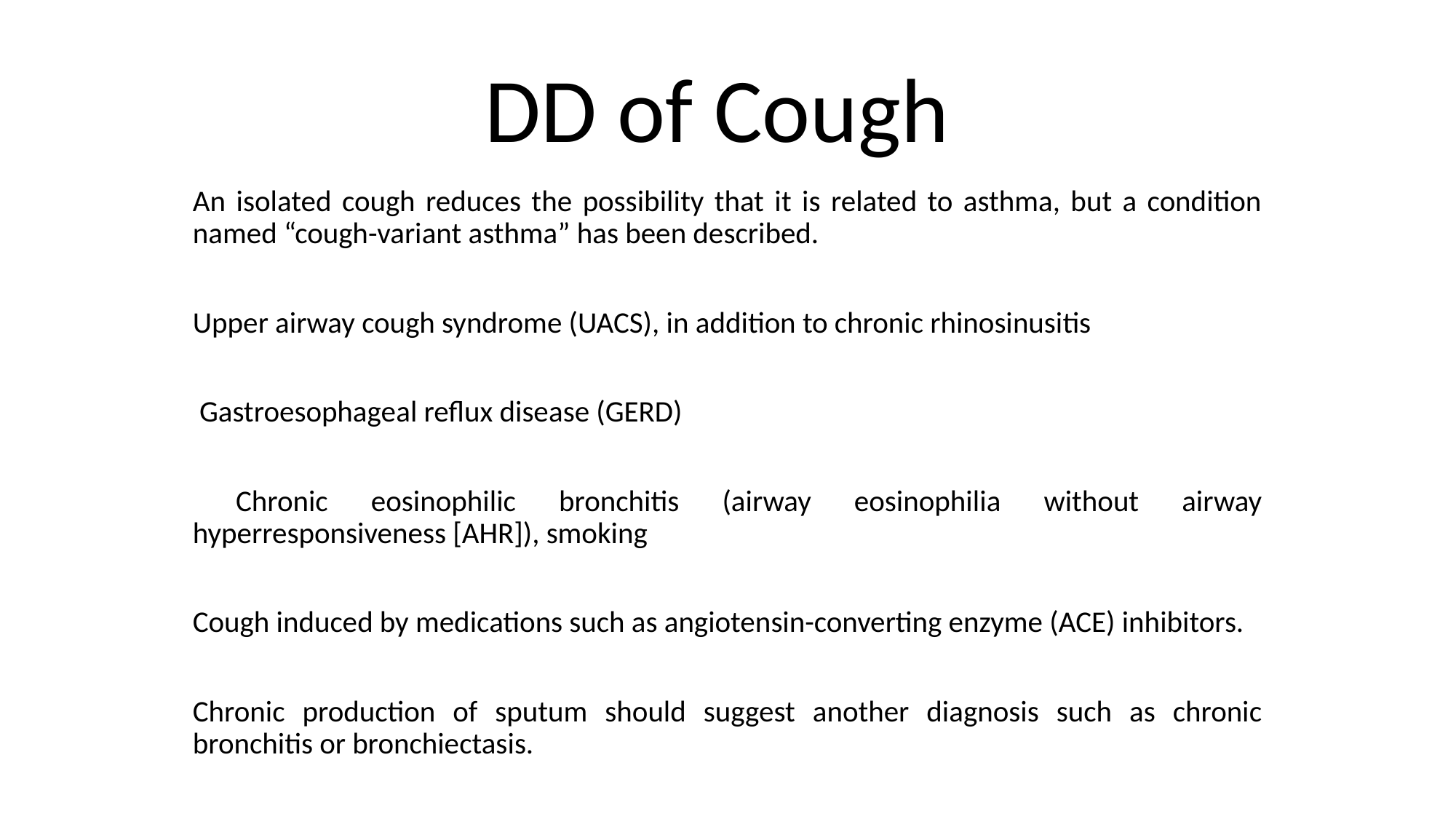

# DD of Cough
An isolated cough reduces the possibility that it is related to asthma, but a condition named “cough-variant asthma” has been described.

Upper airway cough syndrome (UACS), in addition to chronic rhinosinusitis

 Gastroesophageal reflux disease (GERD)

 Chronic eosinophilic bronchitis (airway eosinophilia without airway hyperresponsiveness [AHR]), smoking

Cough induced by medications such as angiotensin-converting enzyme (ACE) inhibitors.

Chronic production of sputum should suggest another diagnosis such as chronic bronchitis or bronchiectasis.